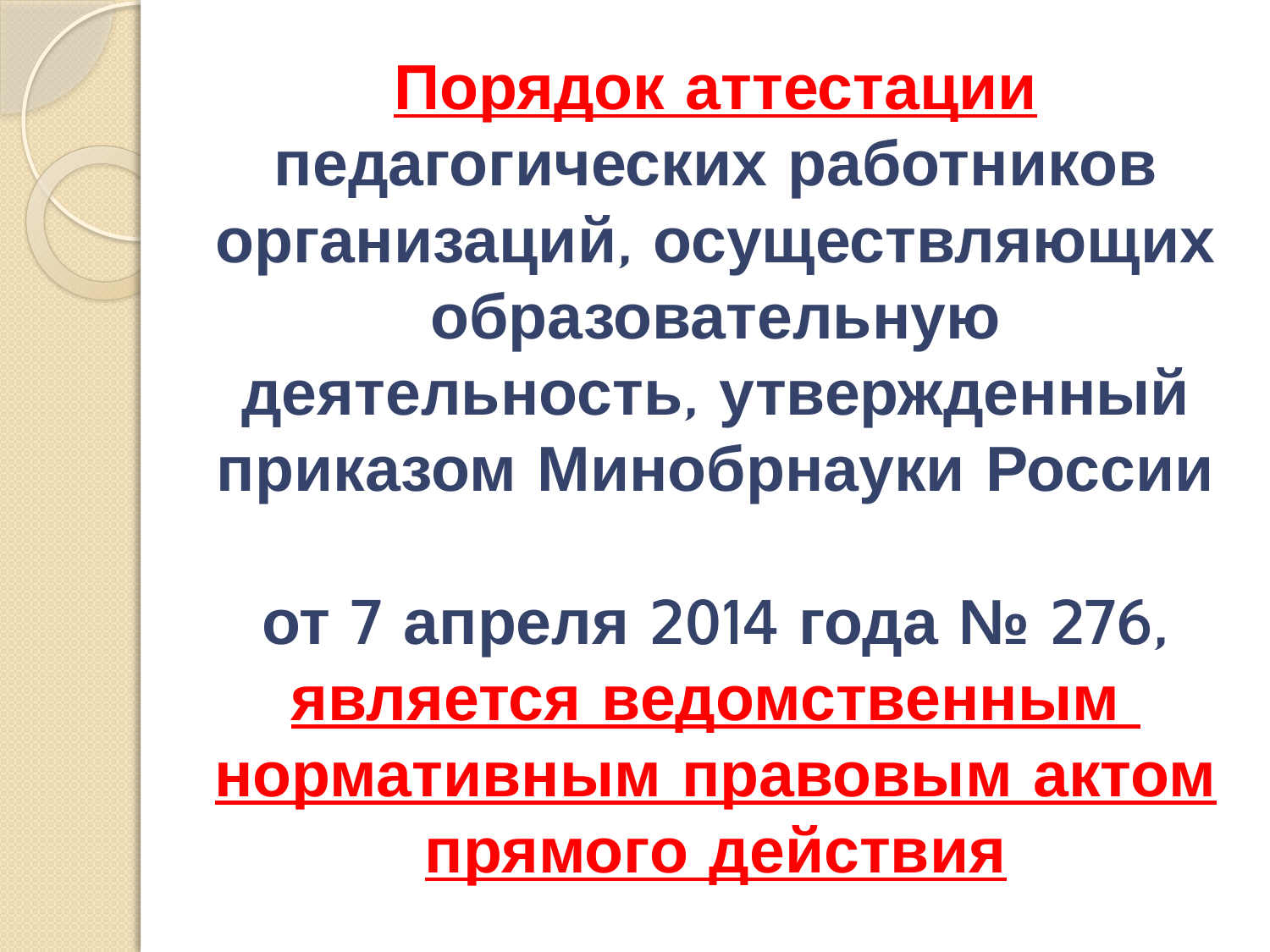

# Порядок аттестации педагогических работников организаций, осуществляющих образовательную деятельность, утвержденный приказом Минобрнауки России от 7 апреля 2014 года № 276, является ведомственным  нормативным правовым актом прямого действия